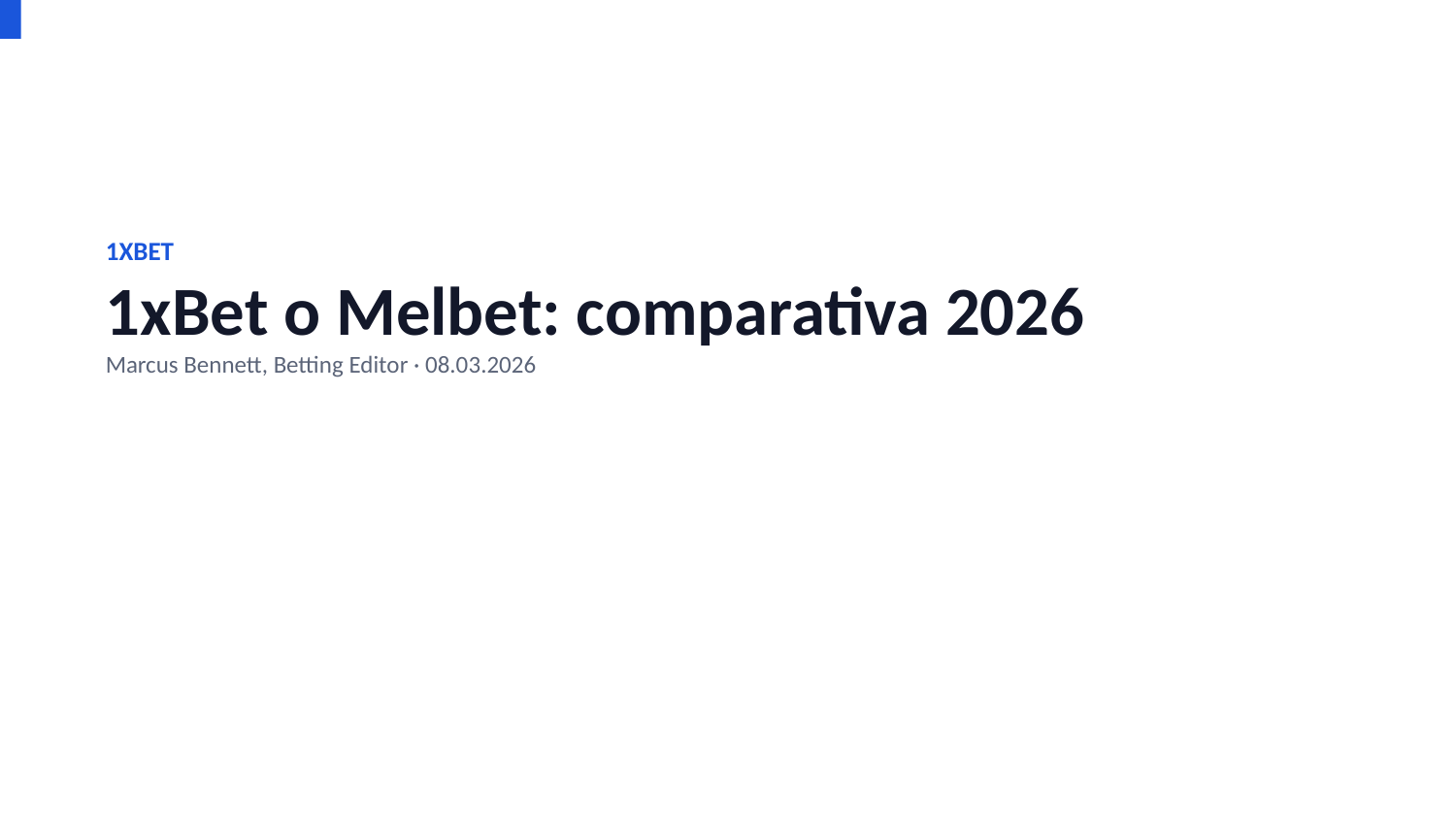

1XBET
1xBet o Melbet: comparativa 2026
Marcus Bennett, Betting Editor · 08.03.2026